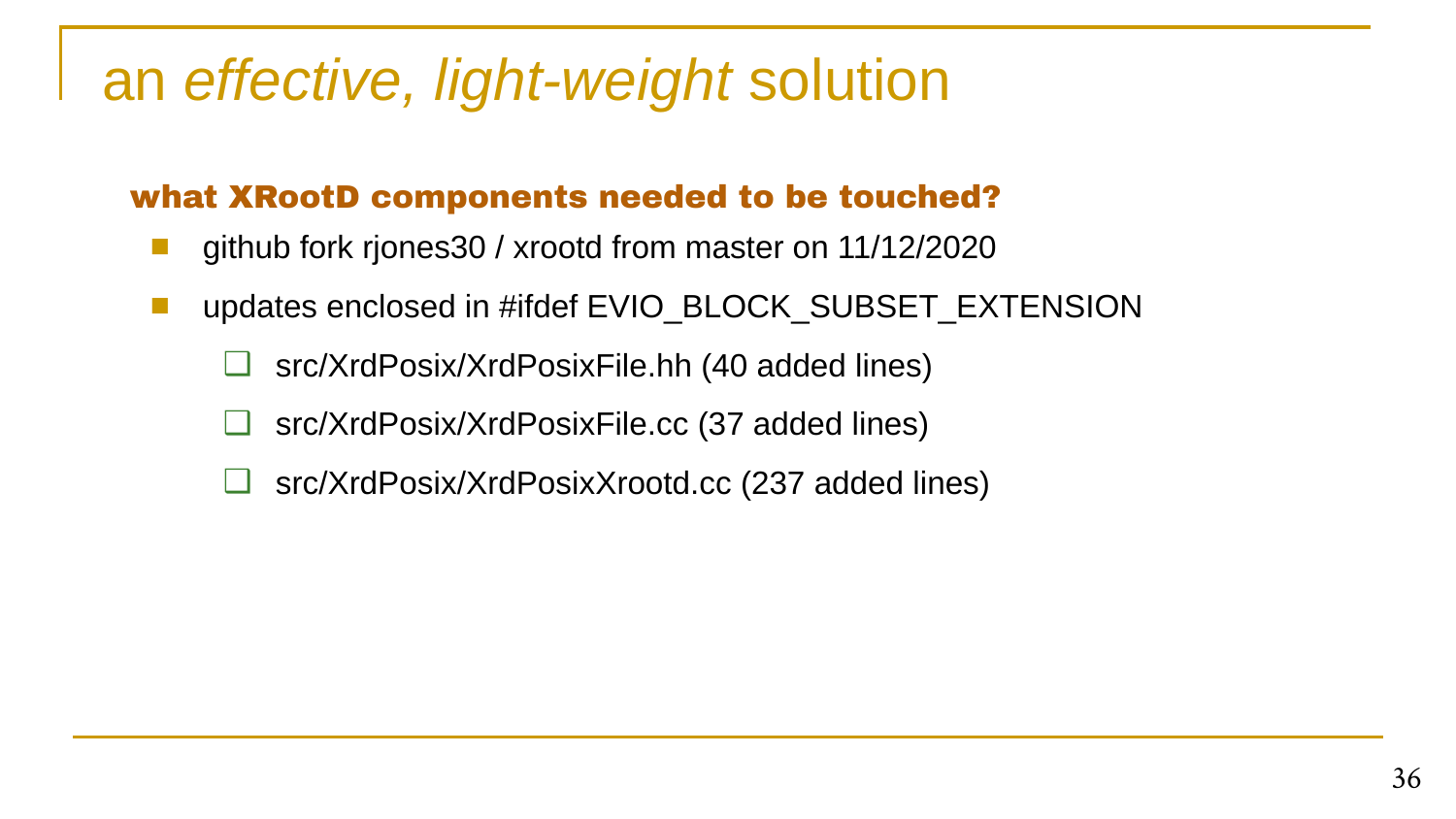

# an effective, light-weight solution
what XRootD components needed to be touched?
github fork rjones30 / xrootd from master on 11/12/2020
updates enclosed in #ifdef EVIO_BLOCK_SUBSET_EXTENSION
src/XrdPosix/XrdPosixFile.hh (40 added lines)
src/XrdPosix/XrdPosixFile.cc (37 added lines)
src/XrdPosix/XrdPosixXrootd.cc (237 added lines)
36